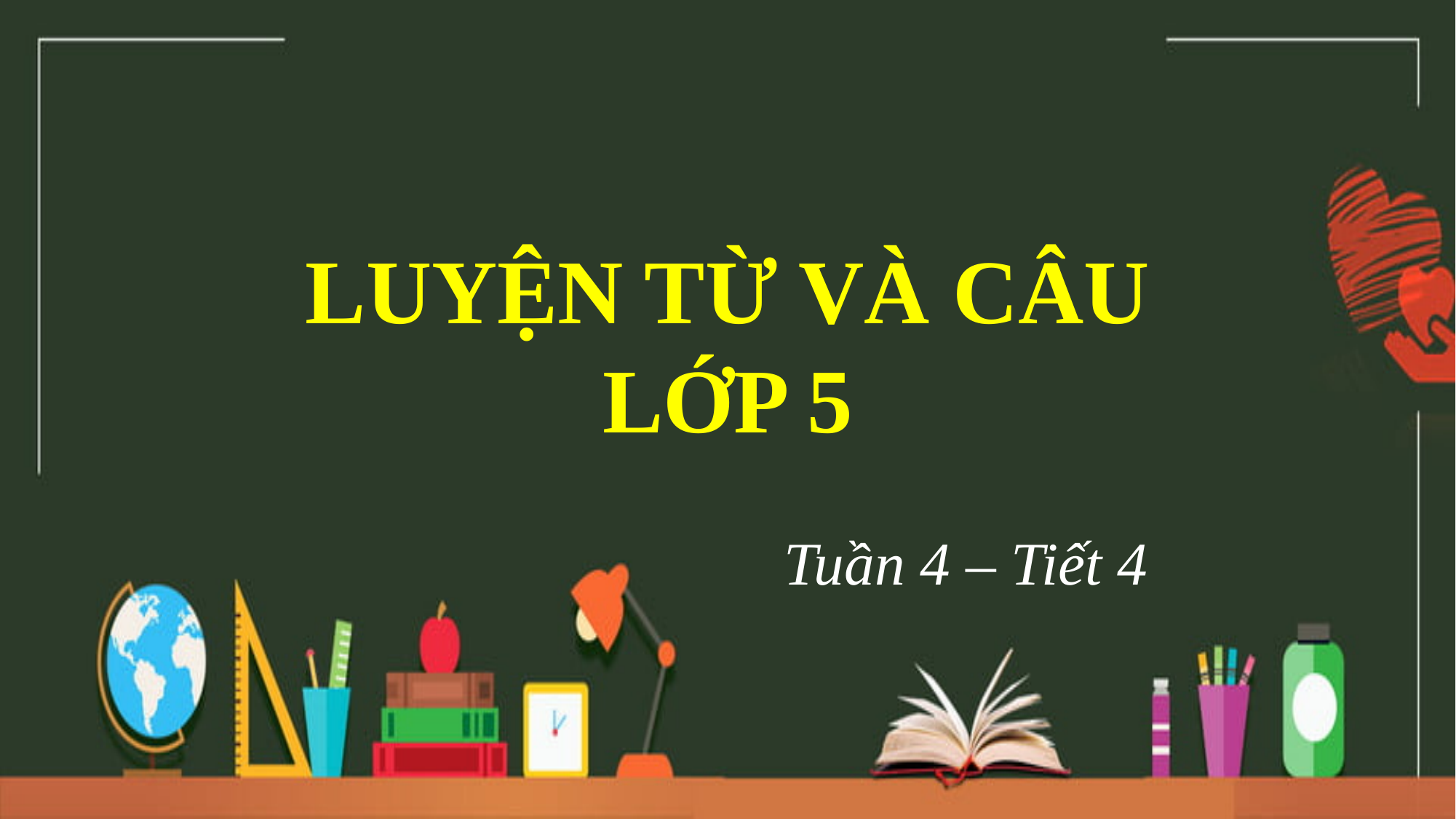

LUYỆN TỪ VÀ CÂU
LỚP 5
Tuần 4 – Tiết 4